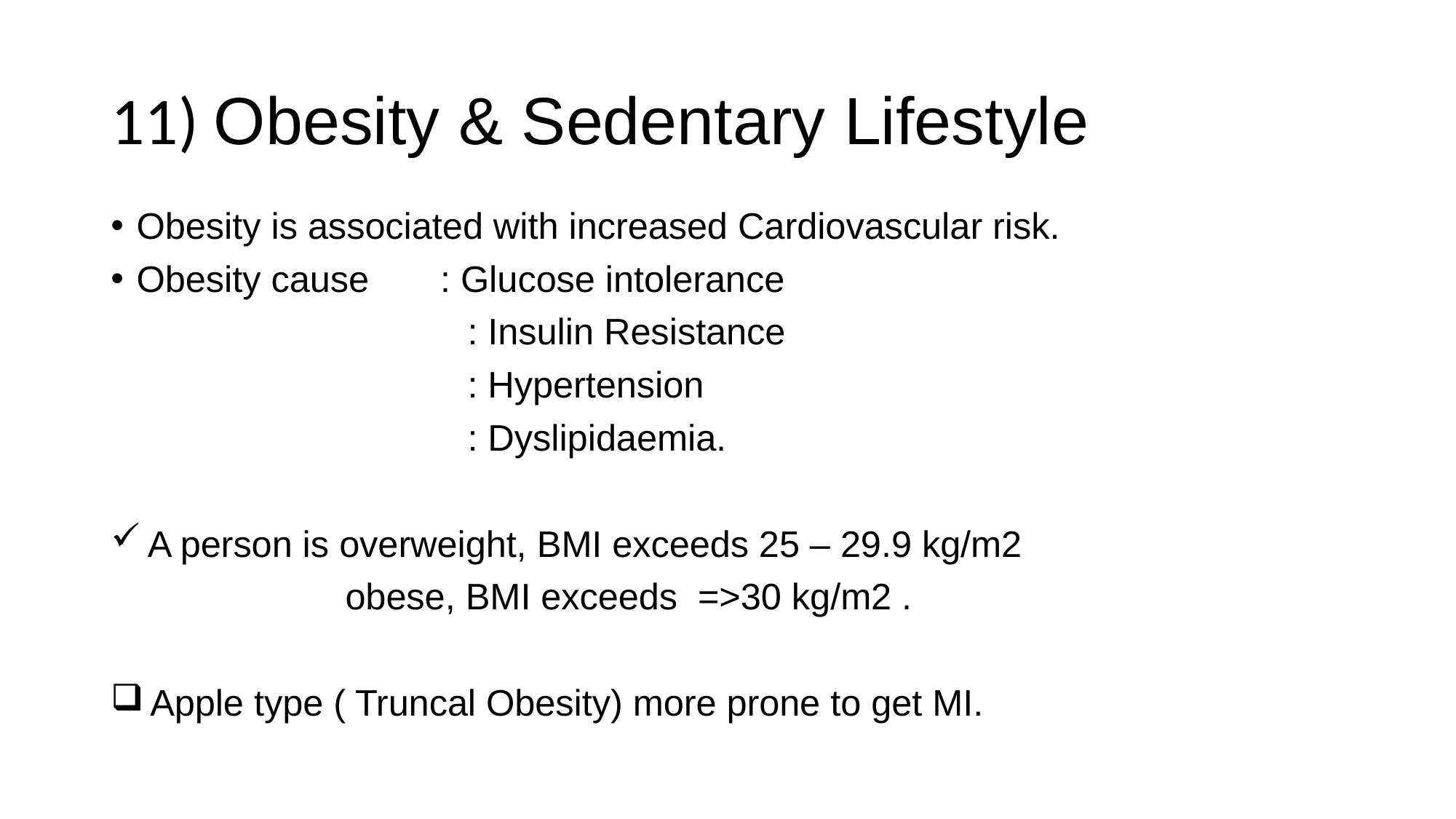

# 11) Obesity & Sedentary Lifestyle
Obesity is associated with increased Cardiovascular risk.
Obesity cause       : Glucose intolerance
                                   : Insulin Resistance
                                   : Hypertension
                                   : Dyslipidaemia.

 A person is overweight, BMI exceeds 25 – 29.9 kg/m2
                       obese, BMI exceeds  =>30 kg/m2 .

 Apple type ( Truncal Obesity) more prone to get MI.